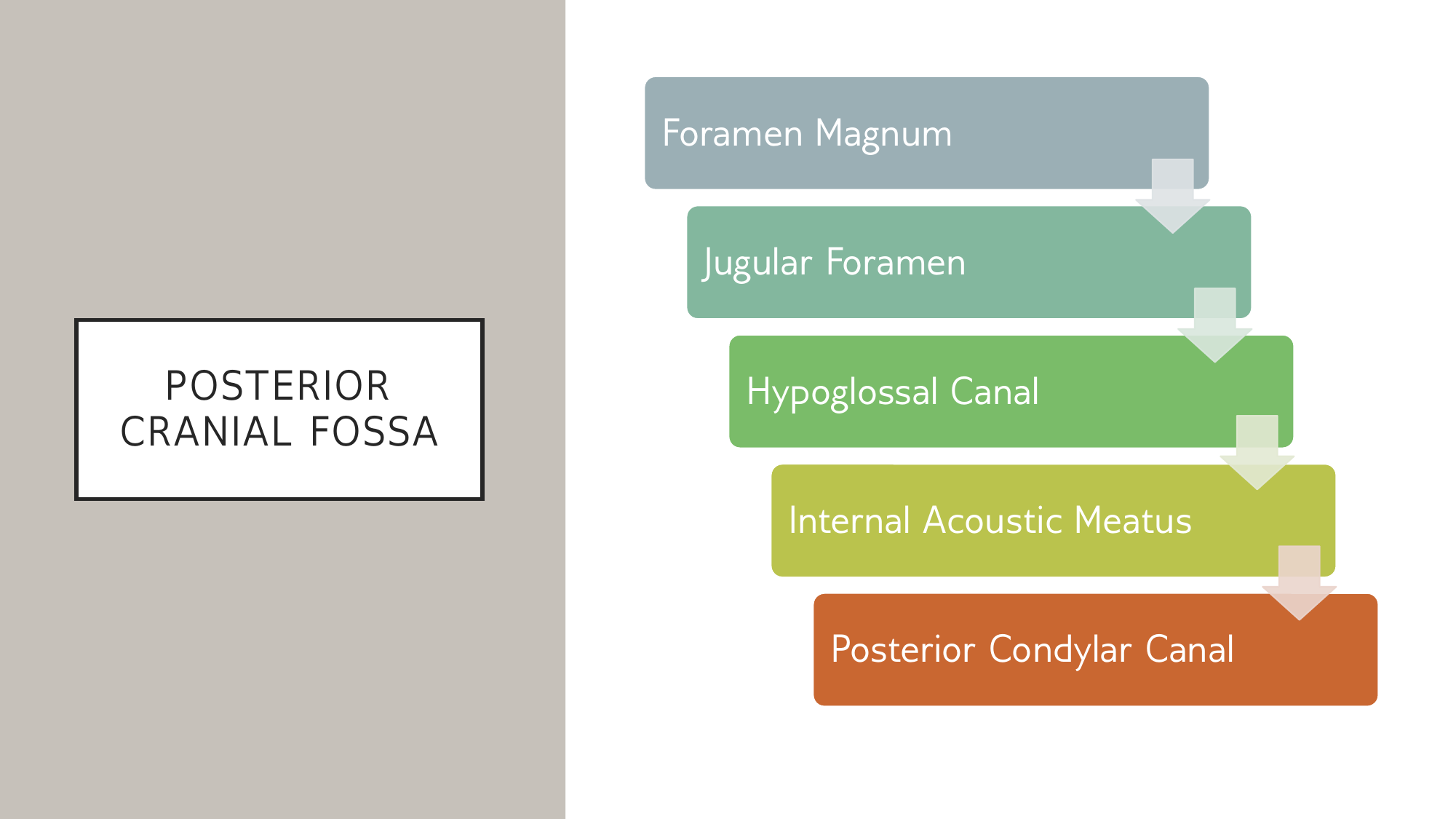

Foramen Magnum
Jugular Foramen
Hypoglossal Canal
Internal Acoustic Meatus
Posterior Condylar Canal

# Posterior cranial fossa